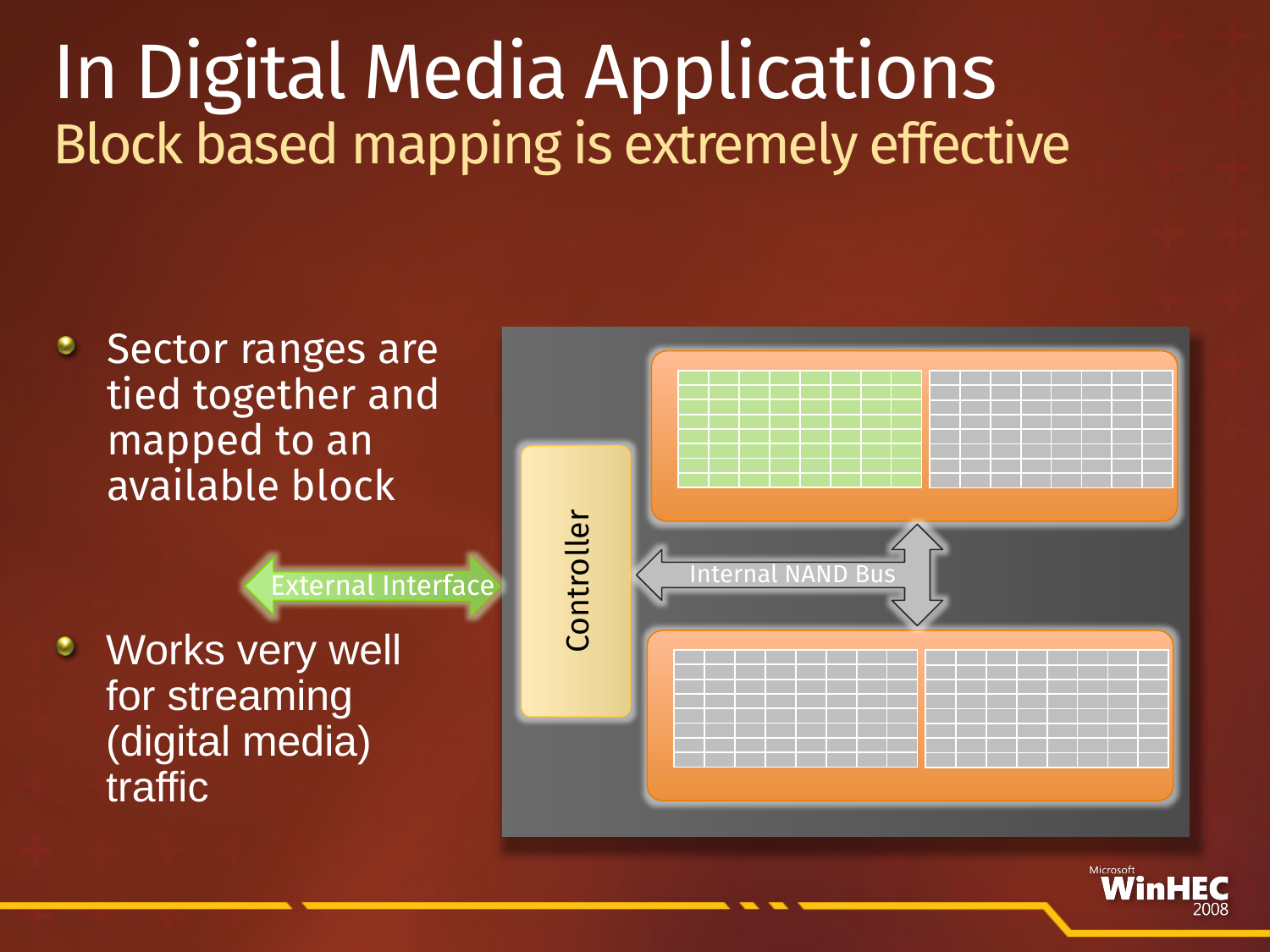

# In Digital Media Applications Block based mapping is extremely effective

Sector ranges are
tied together and
mapped to an
available block

|  |  |  |  |  |  |  |  |
| --- | --- | --- | --- | --- | --- | --- | --- |
|  |  |  |  |  |  |  |  |
|  |  |  |  |  |  |  |  |
|  |  |  |  |  |  |  |  |
|  |  |  |  |  |  |  |  |
|  |  |  |  |  |  |  |  |
|  |  |  |  |  |  |  |  |
|  |  |  |  |  |  |  |  |
|  |  |  |  |  |  |  |  |
| --- | --- | --- | --- | --- | --- | --- | --- |
|  |  |  |  |  |  |  |  |
|  |  |  |  |  |  |  |  |
|  |  |  |  |  |  |  |  |
|  |  |  |  |  |  |  |  |
|  |  |  |  |  |  |  |  |
|  |  |  |  |  |  |  |  |
|  |  |  |  |  |  |  |  |

Internal NAND Bus
Controller
Internal NAND Bus

External Interface
External Interface
Works very well
for streaming
(digital media)
traffic

|  |  |  |  |  |  |  |  |
| --- | --- | --- | --- | --- | --- | --- | --- |
|  |  |  |  |  |  |  |  |
|  |  |  |  |  |  |  |  |
|  |  |  |  |  |  |  |  |
|  |  |  |  |  |  |  |  |
|  |  |  |  |  |  |  |  |
|  |  |  |  |  |  |  |  |
|  |  |  |  |  |  |  |  |
|  |  |  |  |  |  |  |  |
| --- | --- | --- | --- | --- | --- | --- | --- |
|  |  |  |  |  |  |  |  |
|  |  |  |  |  |  |  |  |
|  |  |  |  |  |  |  |  |
|  |  |  |  |  |  |  |  |
|  |  |  |  |  |  |  |  |
|  |  |  |  |  |  |  |  |
|  |  |  |  |  |  |  |  |